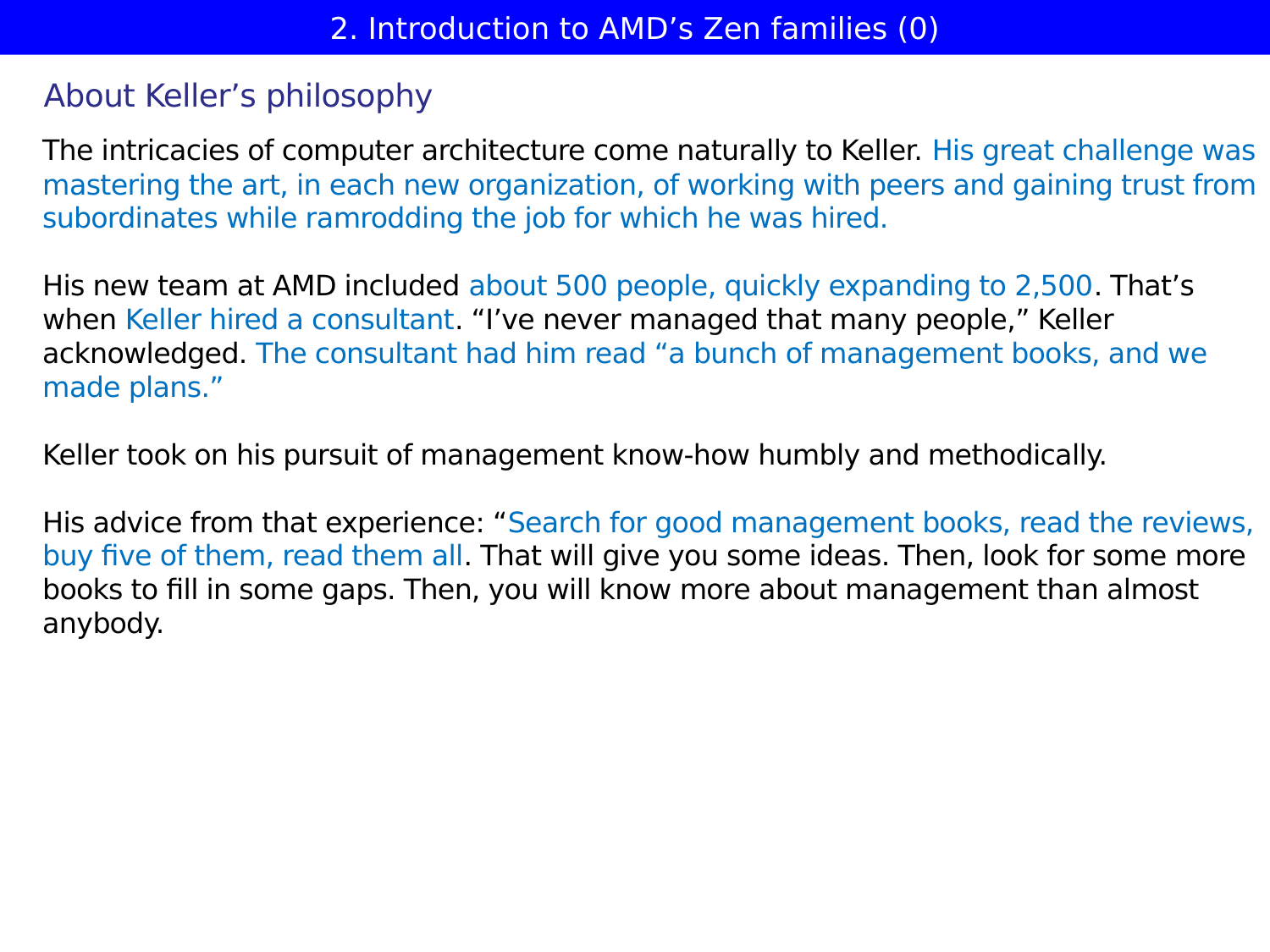

# 2. Introduction to AMD’s Zen families (0)
About Keller’s philosophy
The intricacies of computer architecture come naturally to Keller. His great challenge was mastering the art, in each new organization, of working with peers and gaining trust from subordinates while ramrodding the job for which he was hired.

His new team at AMD included about 500 people, quickly expanding to 2,500. That’s when Keller hired a consultant. “I’ve never managed that many people,” Keller acknowledged. The consultant had him read “a bunch of management books, and we made plans.”

Keller took on his pursuit of management know-how humbly and methodically.

His advice from that experience: “Search for good management books, read the reviews, buy five of them, read them all. That will give you some ideas. Then, look for some more books to fill in some gaps. Then, you will know more about management than almost anybody.